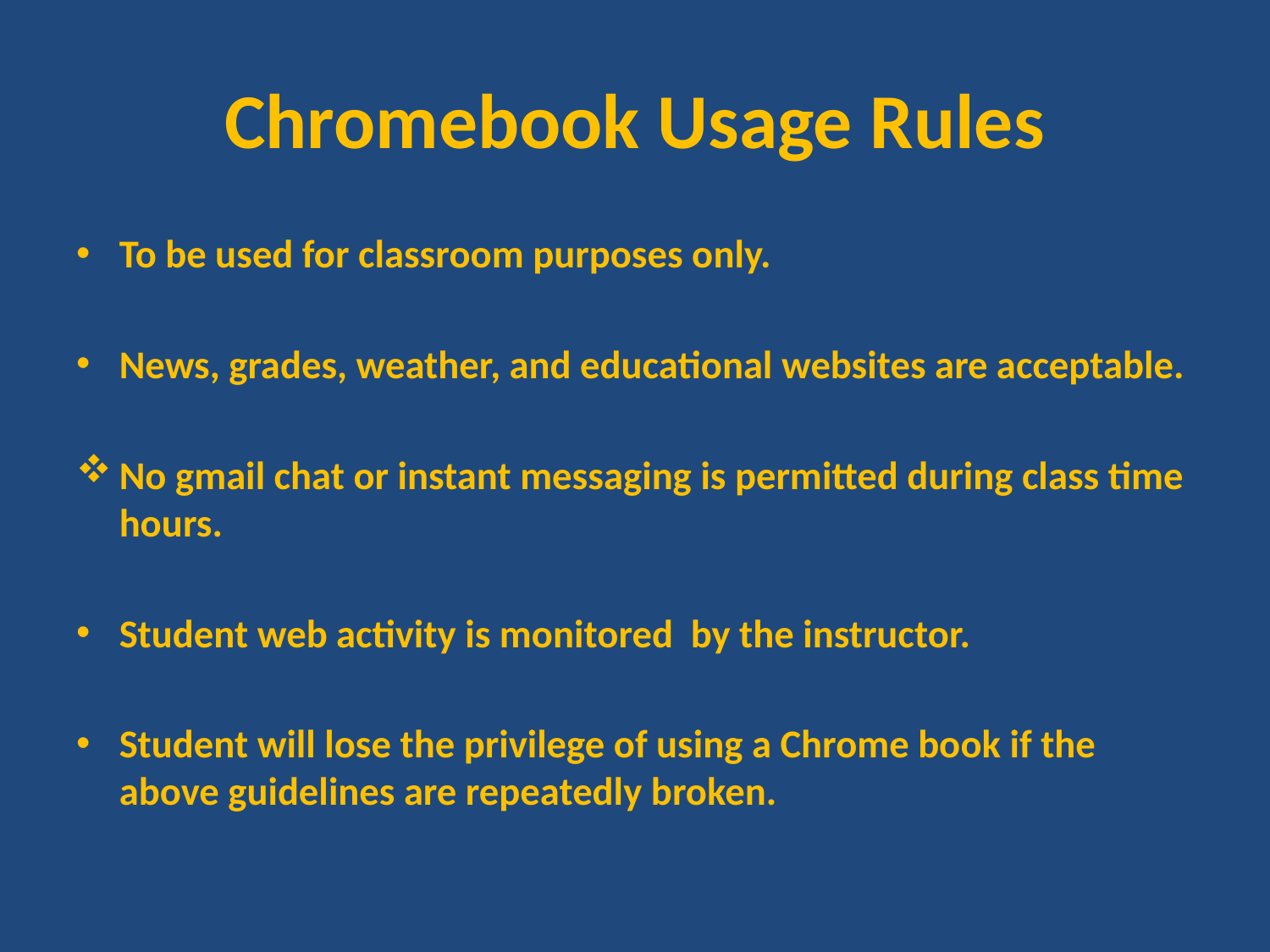

# Chromebook Usage Rules
To be used for classroom purposes only.

News, grades, weather, and educational websites are acceptable.

No gmail chat or instant messaging is permitted during class time hours.

Student web activity is monitored  by the instructor.

Student will lose the privilege of using a Chrome book if the above guidelines are repeatedly broken.